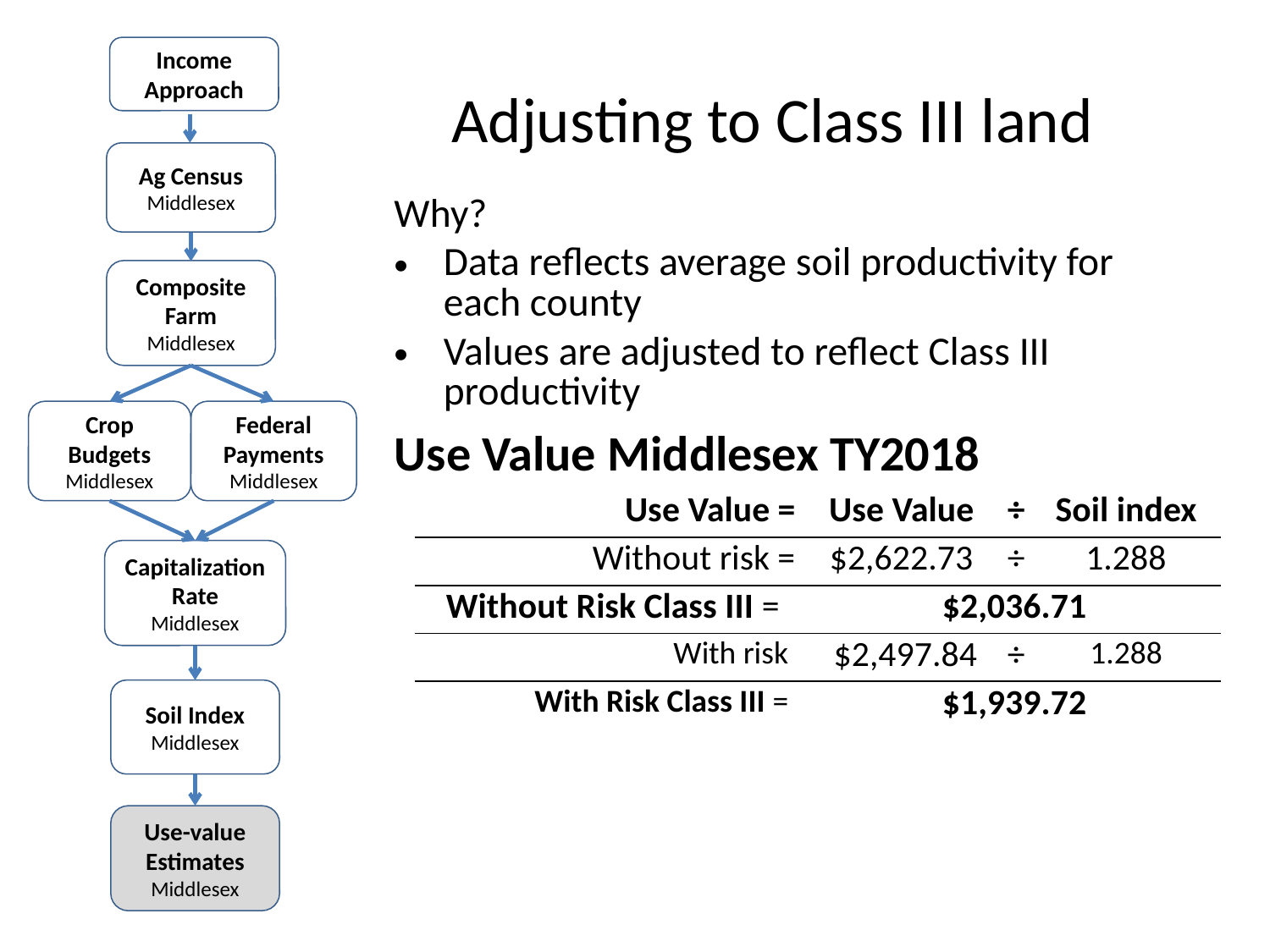

Income Approach
Ag Census
Middlesex
Composite Farm
Middlesex
Crop Budgets
Middlesex
Federal Payments
Middlesex
Capitalization Rate
Middlesex
Soil Index
Middlesex
Use-value Estimates
Middlesex
# Adjusting to Class III land
Why?
Data reflects average soil productivity for each county
Values are adjusted to reflect Class III productivity
| Use Value Middlesex TY2018 |  |  |  |  |
| --- | --- | --- | --- | --- |
|  | Use Value = | Use Value | ÷ | Soil index |
|  | Without risk = | $2,622.73 | ÷ | 1.288 |
|  | Without Risk Class III = | $2,036.71 |  |  |
|  | With risk | $2,497.84 | ÷ | 1.288 |
|  | With Risk Class III = | $1,939.72 |  |  |